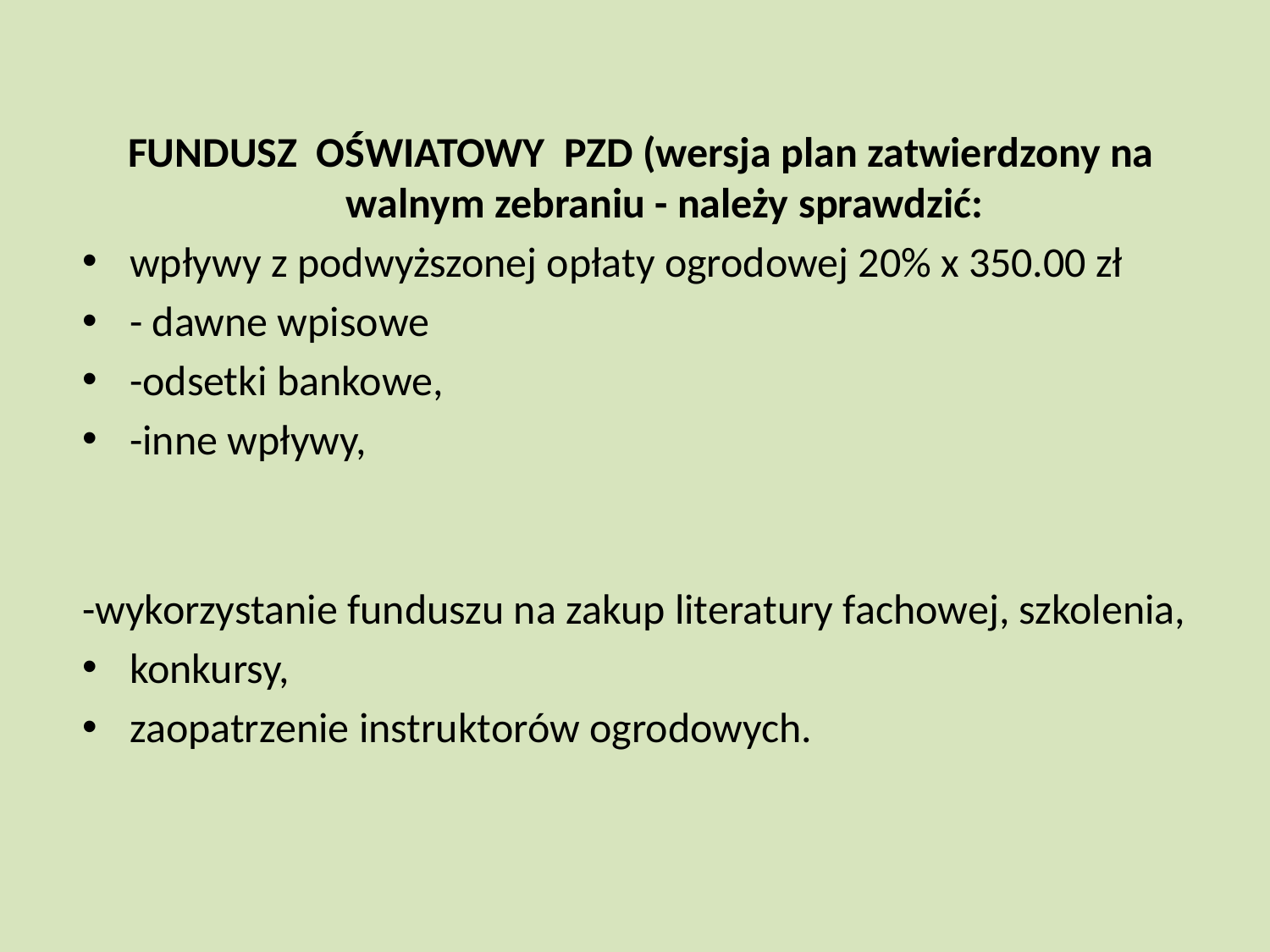

FUNDUSZ  OŚWIATOWY  PZD (wersja plan zatwierdzony na walnym zebraniu - należy sprawdzić:
wpływy z podwyższonej opłaty ogrodowej 20% x 350.00 zł
- dawne wpisowe
-odsetki bankowe,
-inne wpływy,

-wykorzystanie funduszu na zakup literatury fachowej, szkolenia,
konkursy,
zaopatrzenie instruktorów ogrodowych.